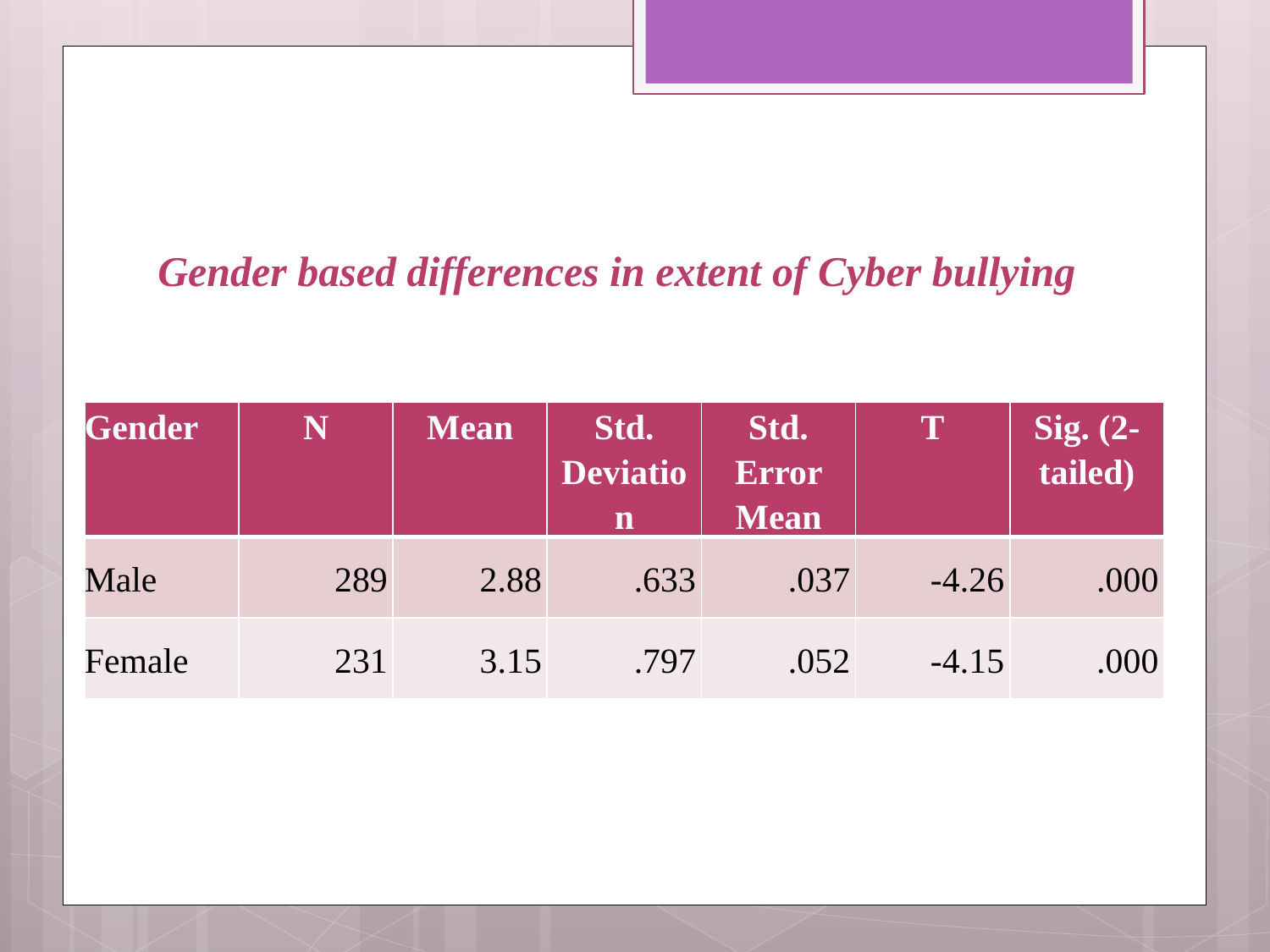

# Gender based differences in extent of Cyber bullying
| Gender | N | Mean | Std. Deviation | Std. Error Mean | T | Sig. (2-tailed) |
| --- | --- | --- | --- | --- | --- | --- |
| Male | 289 | 2.88 | .633 | .037 | -4.26 | .000 |
| Female | 231 | 3.15 | .797 | .052 | -4.15 | .000 |